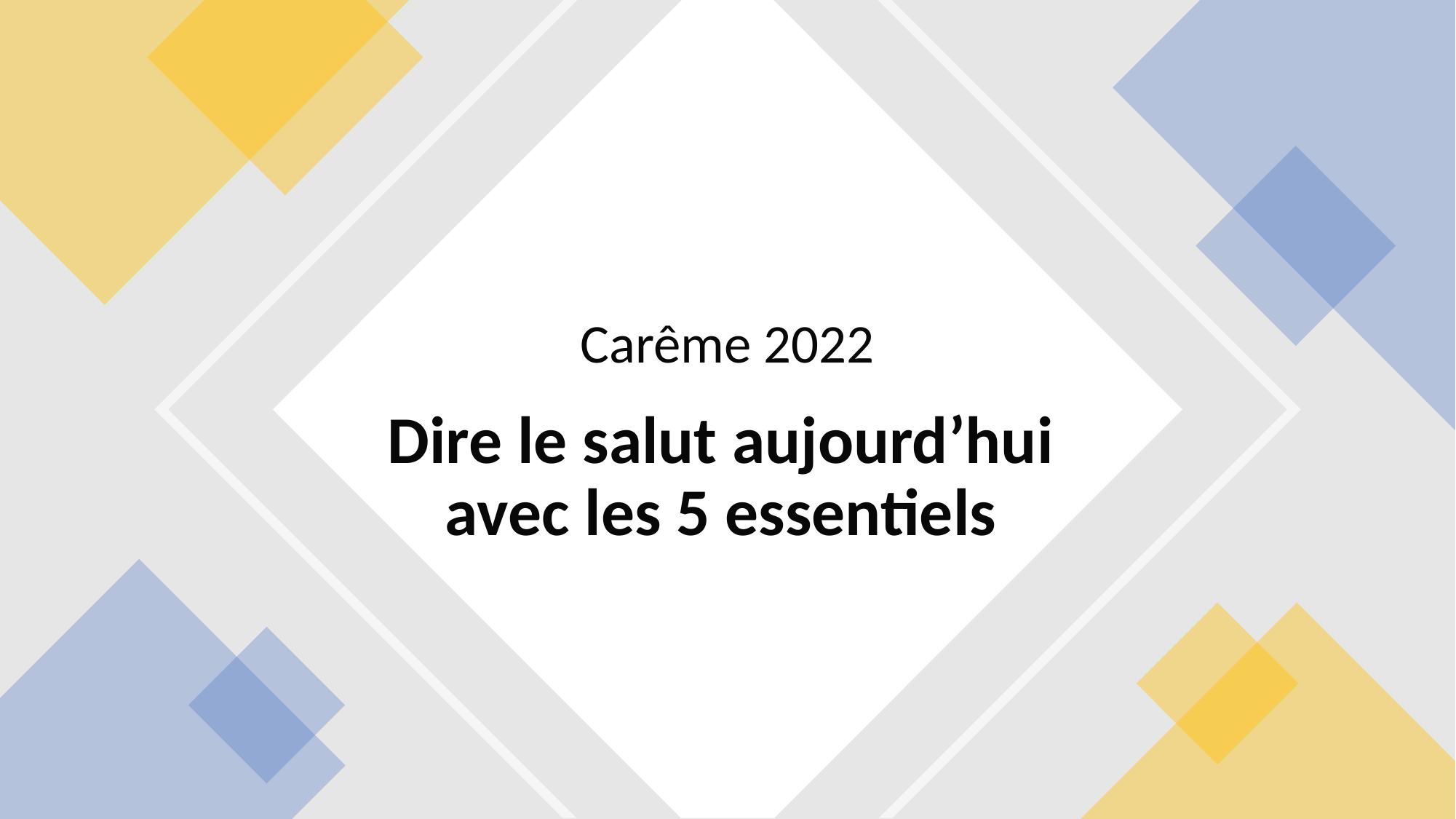

# Carême 2022
Dire le salut aujourd’hui avec les 5 essentiels